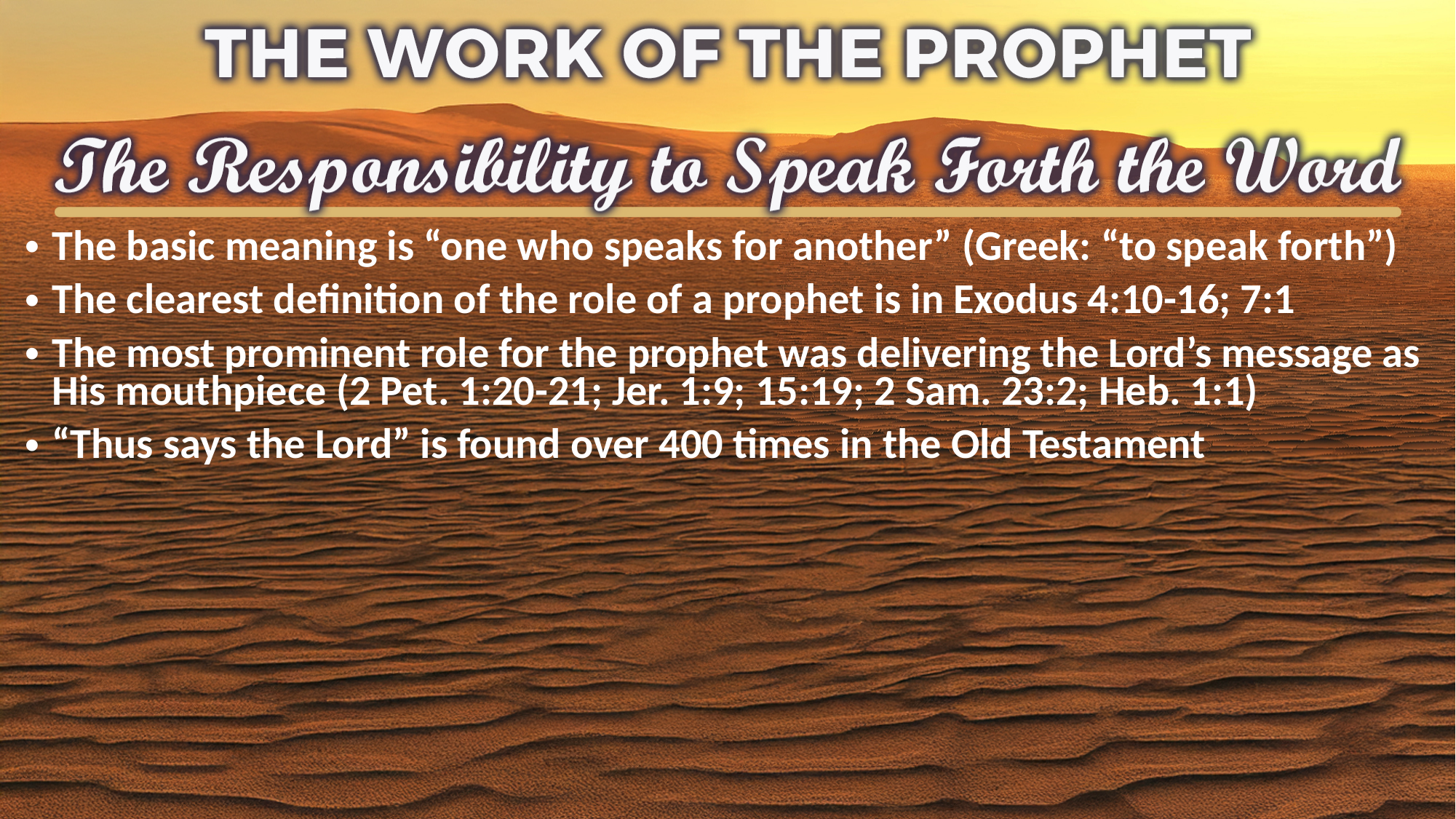

The basic meaning is “one who speaks for another” (Greek: “to speak forth”)
The clearest definition of the role of a prophet is in Exodus 4:10-16; 7:1
The most prominent role for the prophet was delivering the Lord’s message as His mouthpiece (2 Pet. 1:20-21; Jer. 1:9; 15:19; 2 Sam. 23:2; Heb. 1:1)
“Thus says the Lord” is found over 400 times in the Old Testament